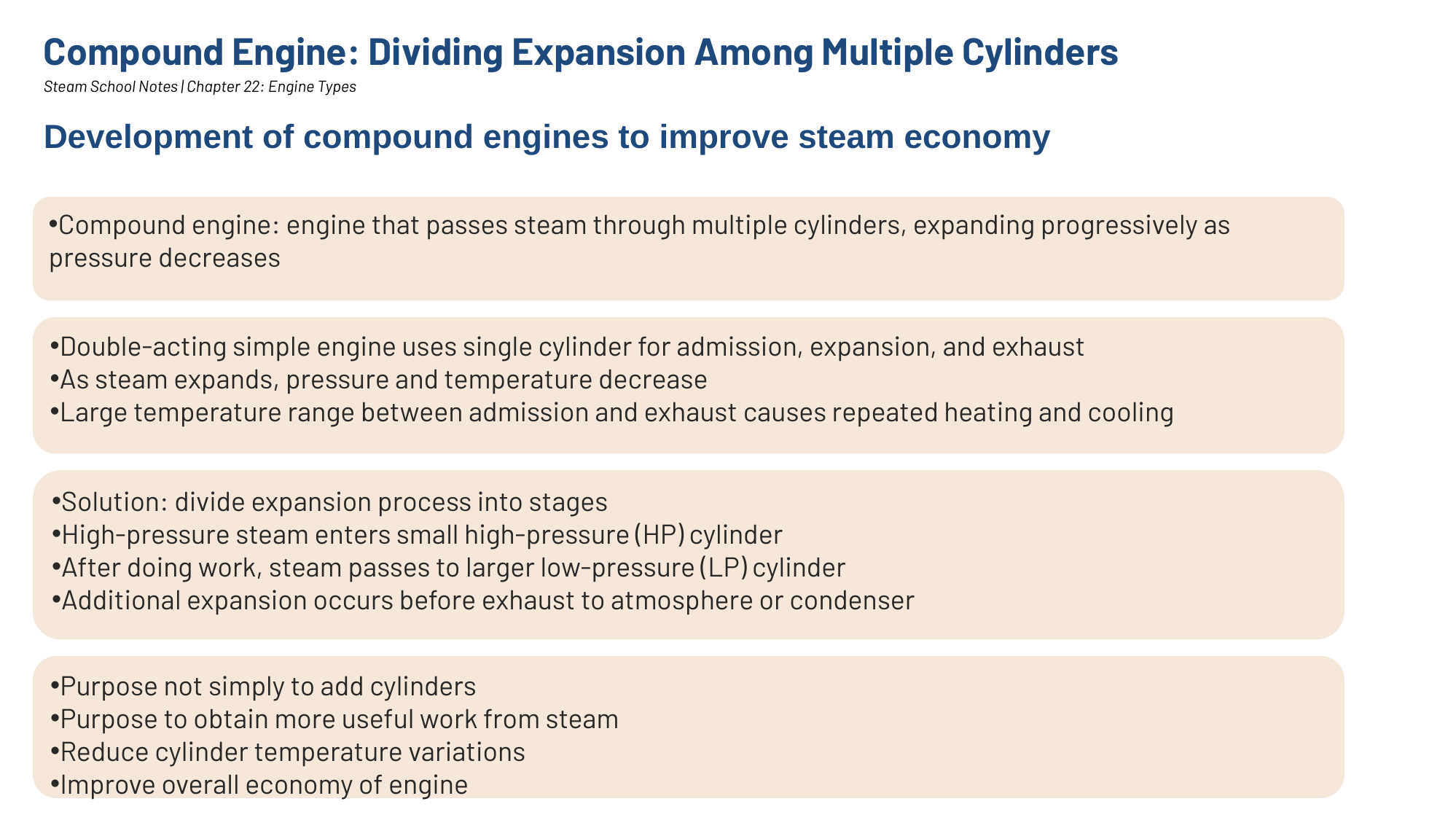

Compound Engine: Dividing Expansion Among Multiple Cylinders
Steam School Notes | Chapter 22: Engine Types
Development of compound engines to improve steam economy
Compound engine: engine that passes steam through multiple cylinders, expanding progressively as pressure decreases
Double-acting simple engine uses single cylinder for admission, expansion, and exhaust
As steam expands, pressure and temperature decrease
Large temperature range between admission and exhaust causes repeated heating and cooling
Solution: divide expansion process into stages
High-pressure steam enters small high-pressure (HP) cylinder
After doing work, steam passes to larger low-pressure (LP) cylinder
Additional expansion occurs before exhaust to atmosphere or condenser
Purpose not simply to add cylinders
Purpose to obtain more useful work from steam
Reduce cylinder temperature variations
Improve overall economy of engine